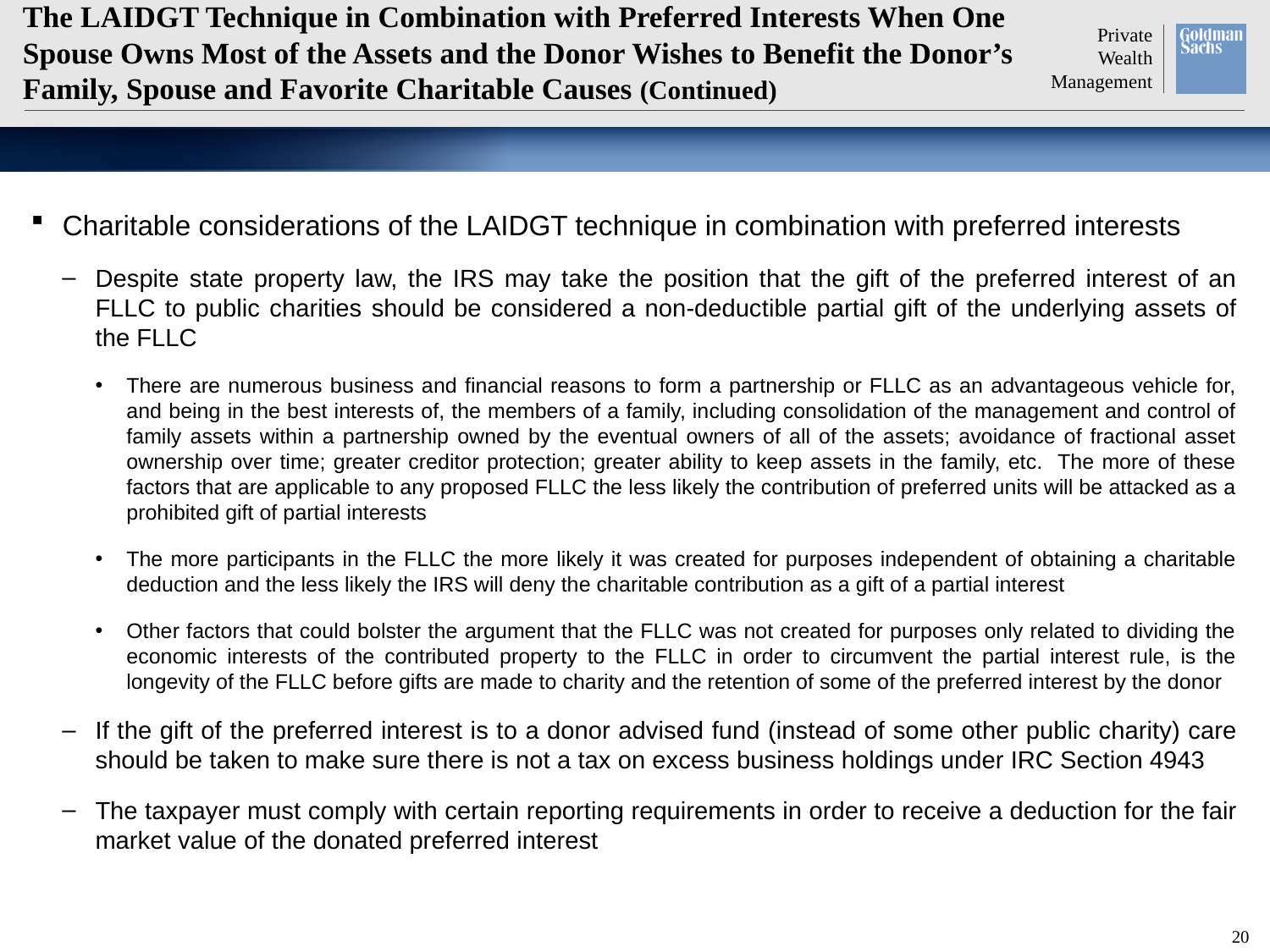

# The LAIDGT Technique in Combination with Preferred Interests When One Spouse Owns Most of the Assets and the Donor Wishes to Benefit the Donor’s Family, Spouse and Favorite Charitable Causes (Continued)
Charitable considerations of the LAIDGT technique in combination with preferred interests
Despite state property law, the IRS may take the position that the gift of the preferred interest of an FLLC to public charities should be considered a non-deductible partial gift of the underlying assets of the FLLC
There are numerous business and financial reasons to form a partnership or FLLC as an advantageous vehicle for, and being in the best interests of, the members of a family, including consolidation of the management and control of family assets within a partnership owned by the eventual owners of all of the assets; avoidance of fractional asset ownership over time; greater creditor protection; greater ability to keep assets in the family, etc.  The more of these factors that are applicable to any proposed FLLC the less likely the contribution of preferred units will be attacked as a prohibited gift of partial interests
The more participants in the FLLC the more likely it was created for purposes independent of obtaining a charitable deduction and the less likely the IRS will deny the charitable contribution as a gift of a partial interest
Other factors that could bolster the argument that the FLLC was not created for purposes only related to dividing the economic interests of the contributed property to the FLLC in order to circumvent the partial interest rule, is the longevity of the FLLC before gifts are made to charity and the retention of some of the preferred interest by the donor
If the gift of the preferred interest is to a donor advised fund (instead of some other public charity) care should be taken to make sure there is not a tax on excess business holdings under IRC Section 4943
The taxpayer must comply with certain reporting requirements in order to receive a deduction for the fair market value of the donated preferred interest

20